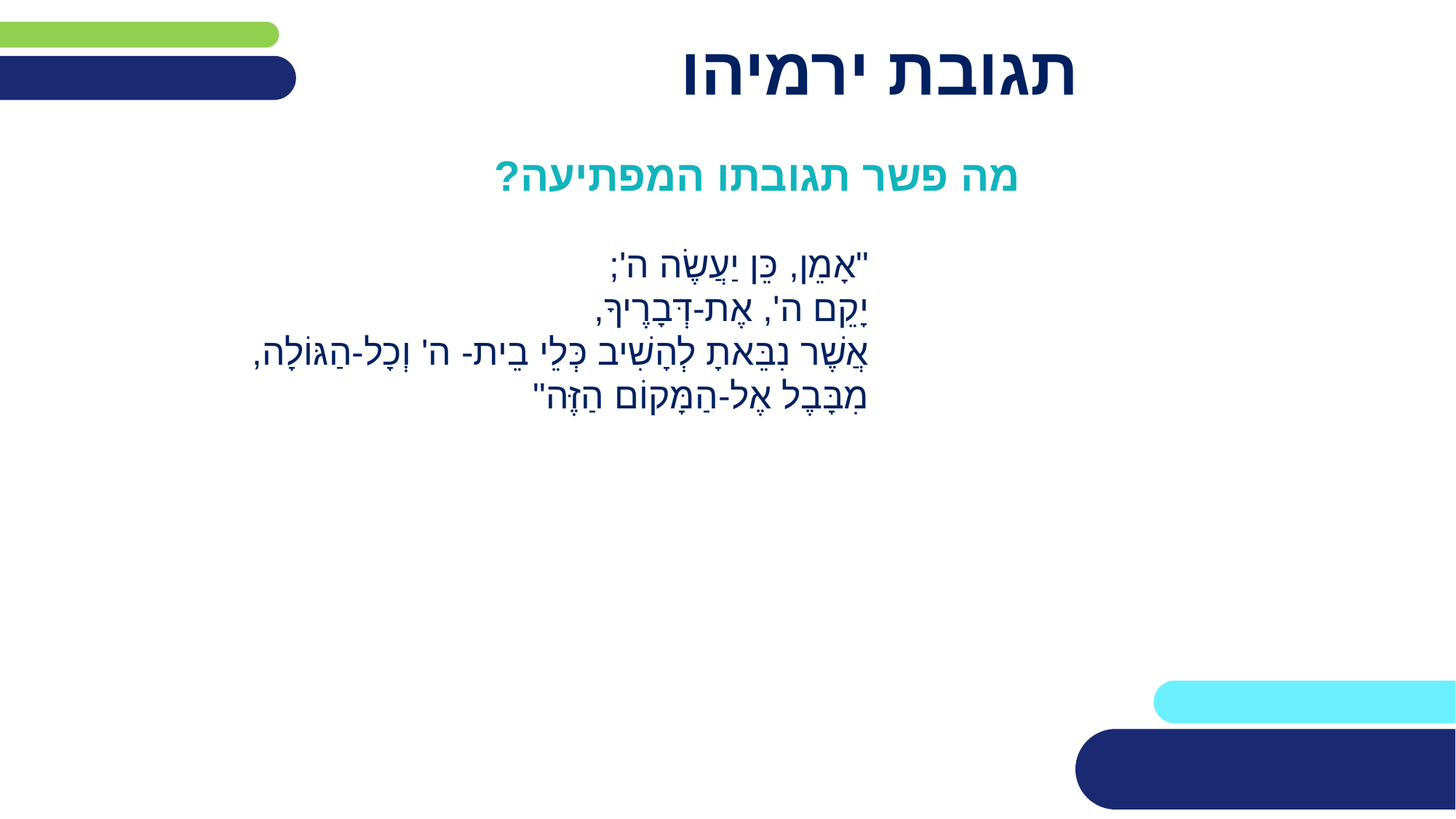

# תגובת ירמיהו
מה פשר תגובתו המפתיעה?
"אָמֵן, כֵּן יַעֲשֶׂה ה';
יָקֵם ה', אֶת-דְּבָרֶיךָ,
אֲשֶׁר נִבֵּאתָ לְהָשִׁיב כְּלֵי בֵית- ה' וְכָל-הַגּוֹלָה,
מִבָּבֶל אֶל-הַמָּקוֹם הַזֶּה"